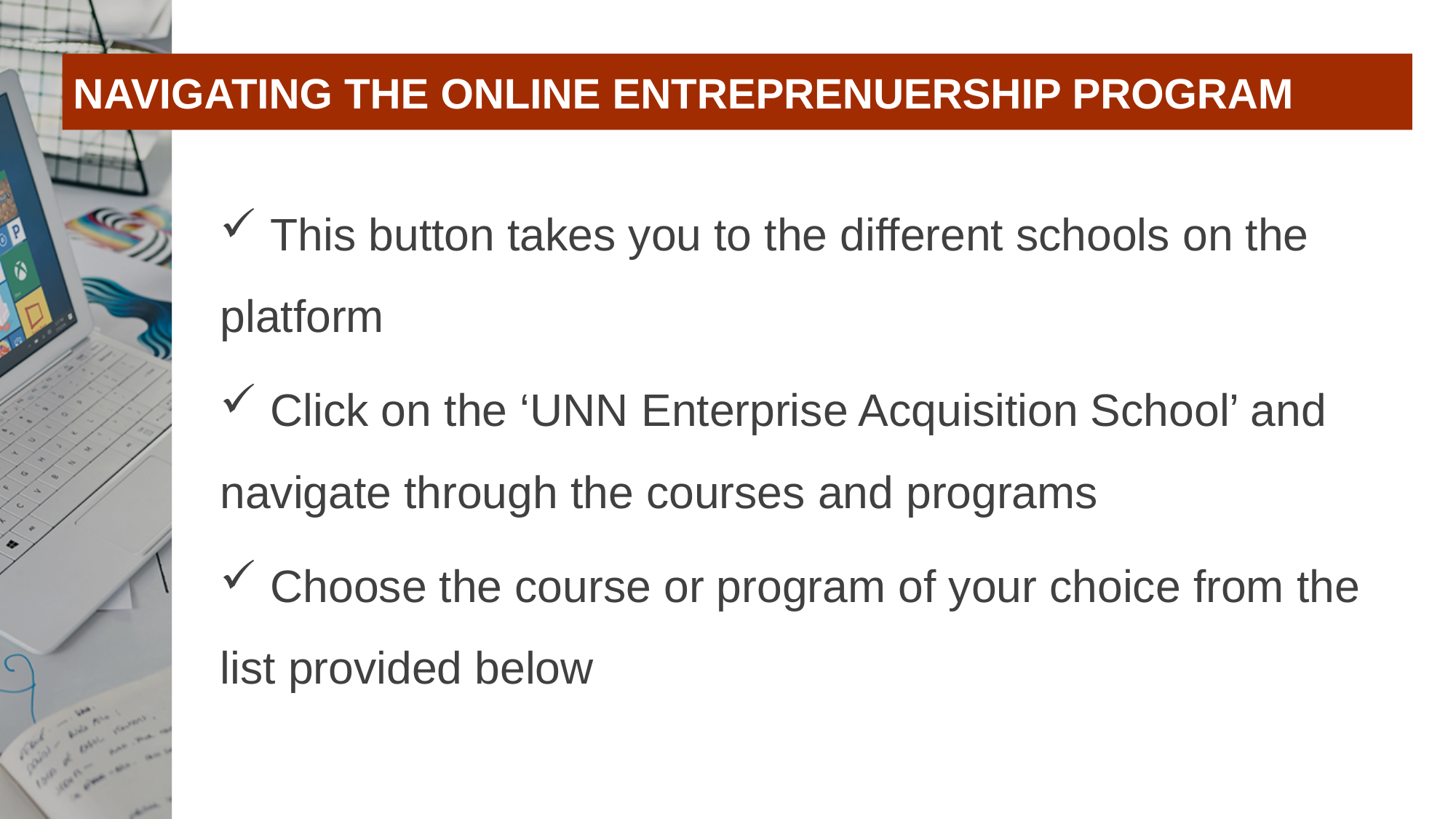

# NAVIGATING THE ONLINE ENTREPRENUERSHIP PROGRAM
 This button takes you to the different schools on the platform
 Click on the ‘UNN Enterprise Acquisition School’ and navigate through the courses and programs
 Choose the course or program of your choice from the list provided below